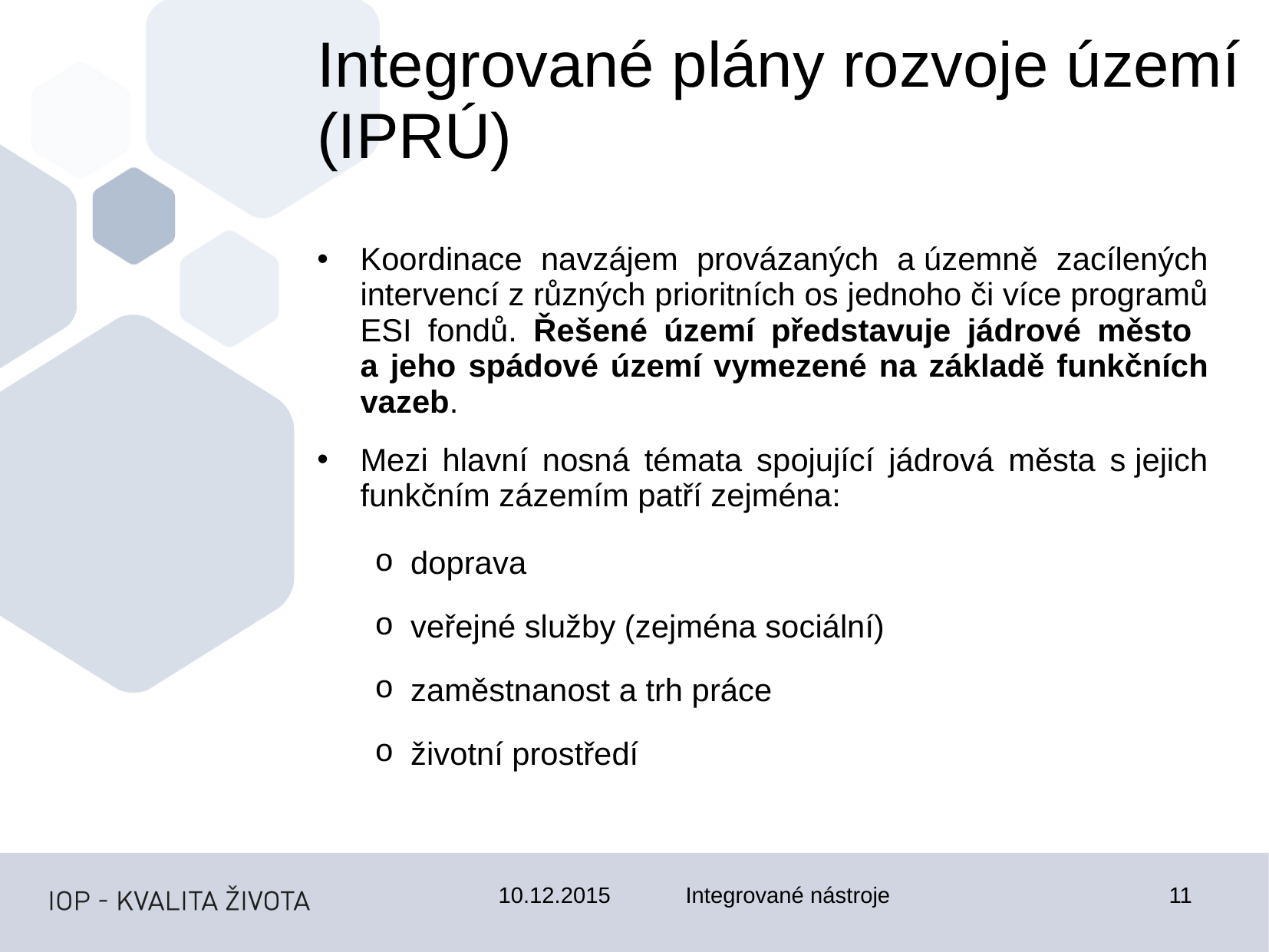

Integrované plány rozvoje území (IPRÚ)

Koordinace navzájem provázaných a územně zacílených intervencí z různých prioritních os jednoho či více programů ESI fondů. Řešené území představuje jádrové město
a jeho spádové území vymezené na základě funkčních vazeb.
Mezi hlavní nosná témata spojující jádrová města s jejich funkčním zázemím patří zejména:
doprava
veřejné služby (zejména sociální)
zaměstnanost a trh práce
životní prostředí
10.12.2015
Integrované nástroje
11